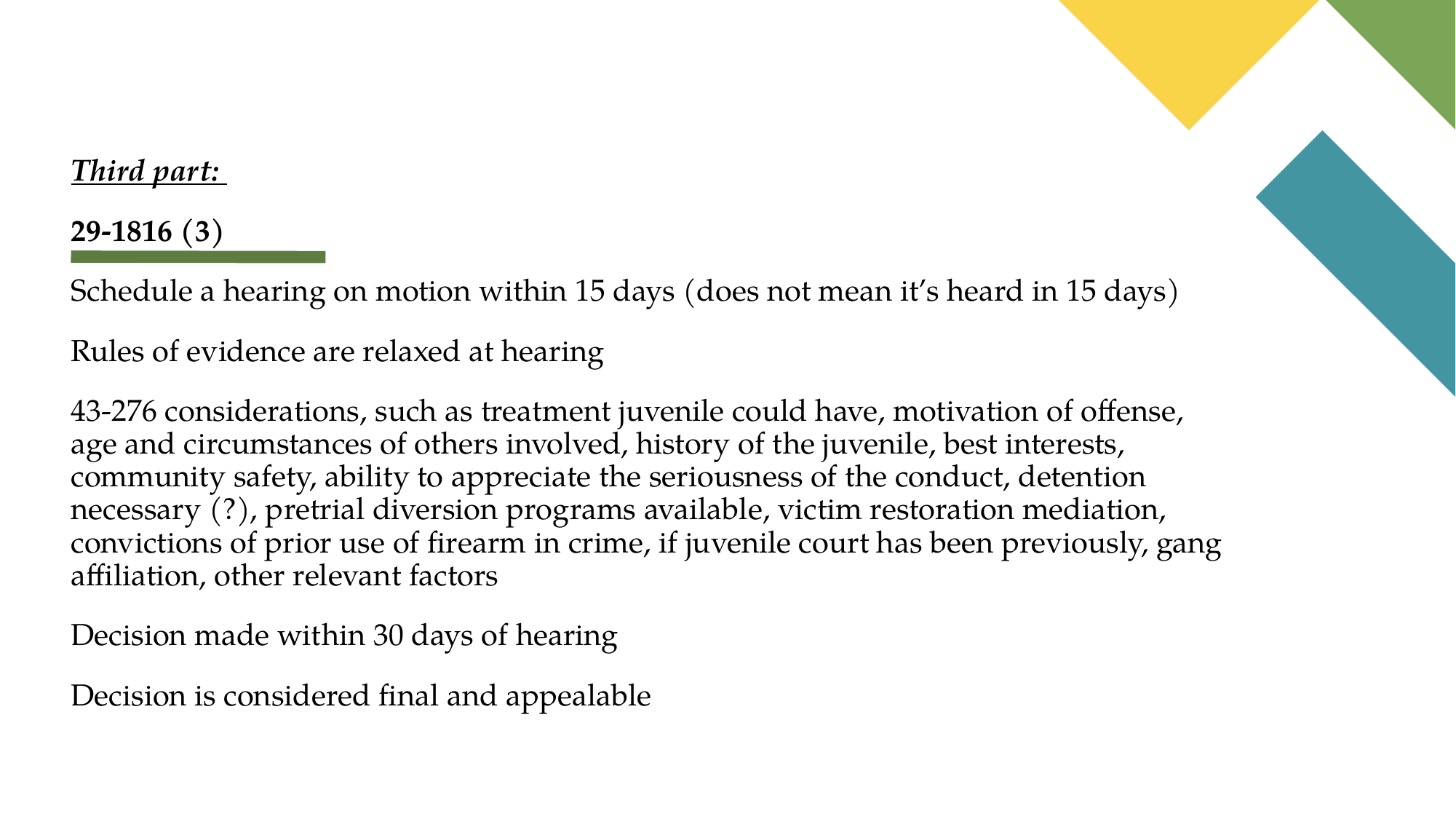

Third part:
29-1816 (3)
Schedule a hearing on motion within 15 days (does not mean it’s heard in 15 days)
Rules of evidence are relaxed at hearing
43-276 considerations, such as treatment juvenile could have, motivation of offense, age and circumstances of others involved, history of the juvenile, best interests, community safety, ability to appreciate the seriousness of the conduct, detention necessary (?), pretrial diversion programs available, victim restoration mediation, convictions of prior use of firearm in crime, if juvenile court has been previously, gang affiliation, other relevant factors
Decision made within 30 days of hearing
Decision is considered final and appealable